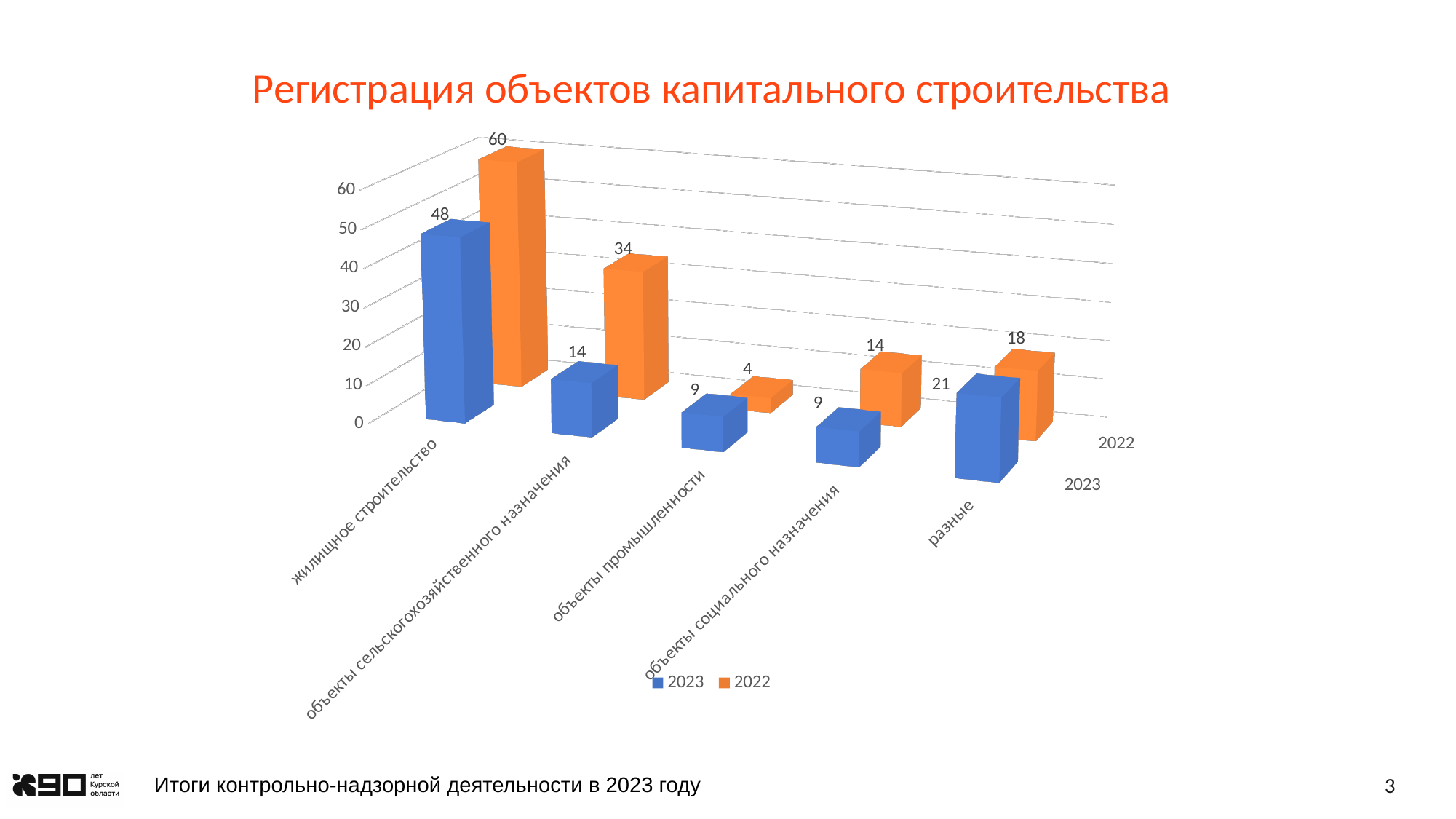

# Регистрация объектов капитального строительства

[unsupported chart]